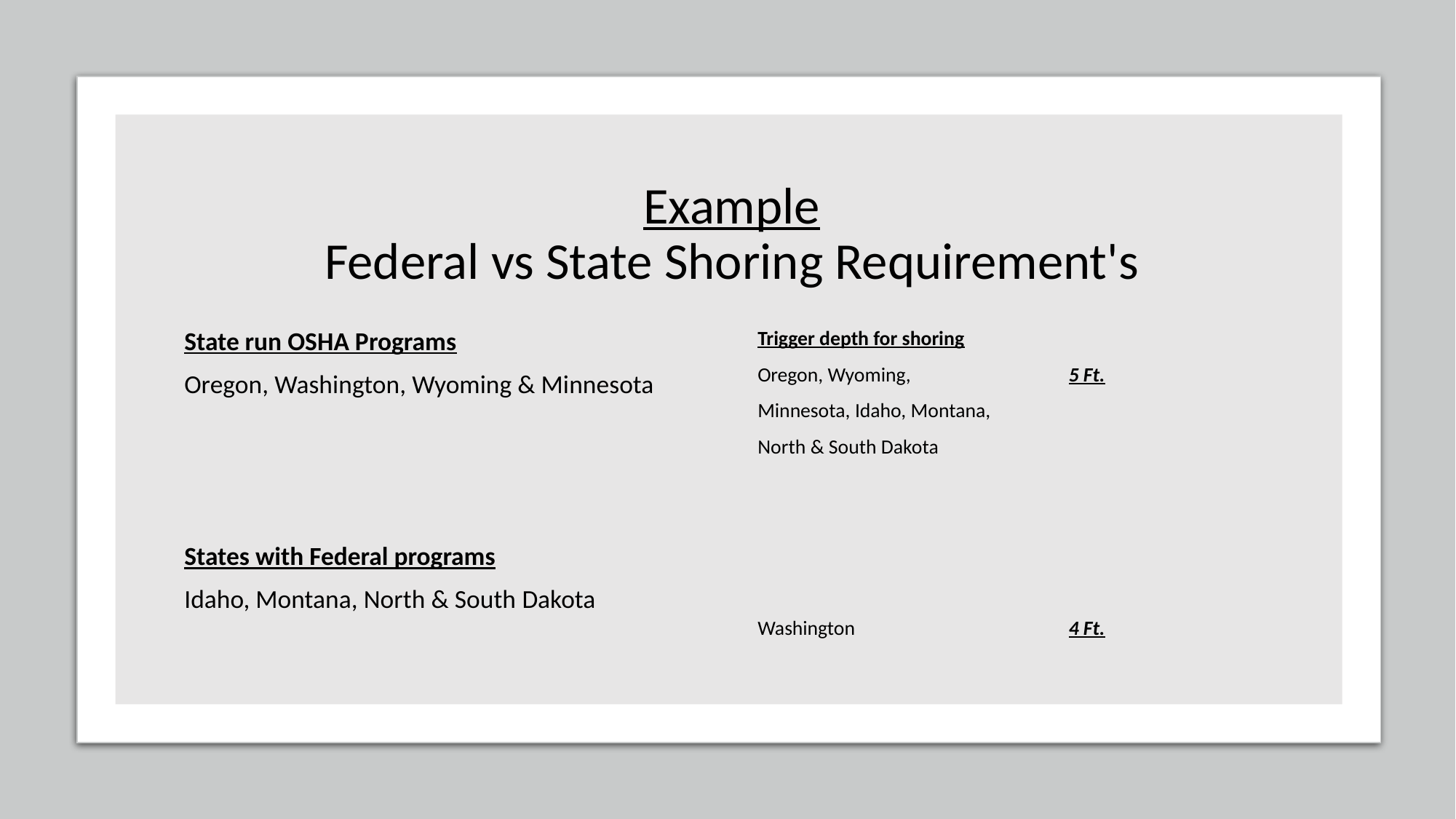

# Example Federal vs State Shoring Requirement's
State run OSHA Programs
Oregon, Washington, Wyoming & Minnesota

States with Federal programs
Idaho, Montana, North & South Dakota

Trigger depth for shoring
Oregon, Wyoming, 		5 Ft.
Minnesota, Idaho, Montana,
North & South Dakota

Washington			4 Ft.